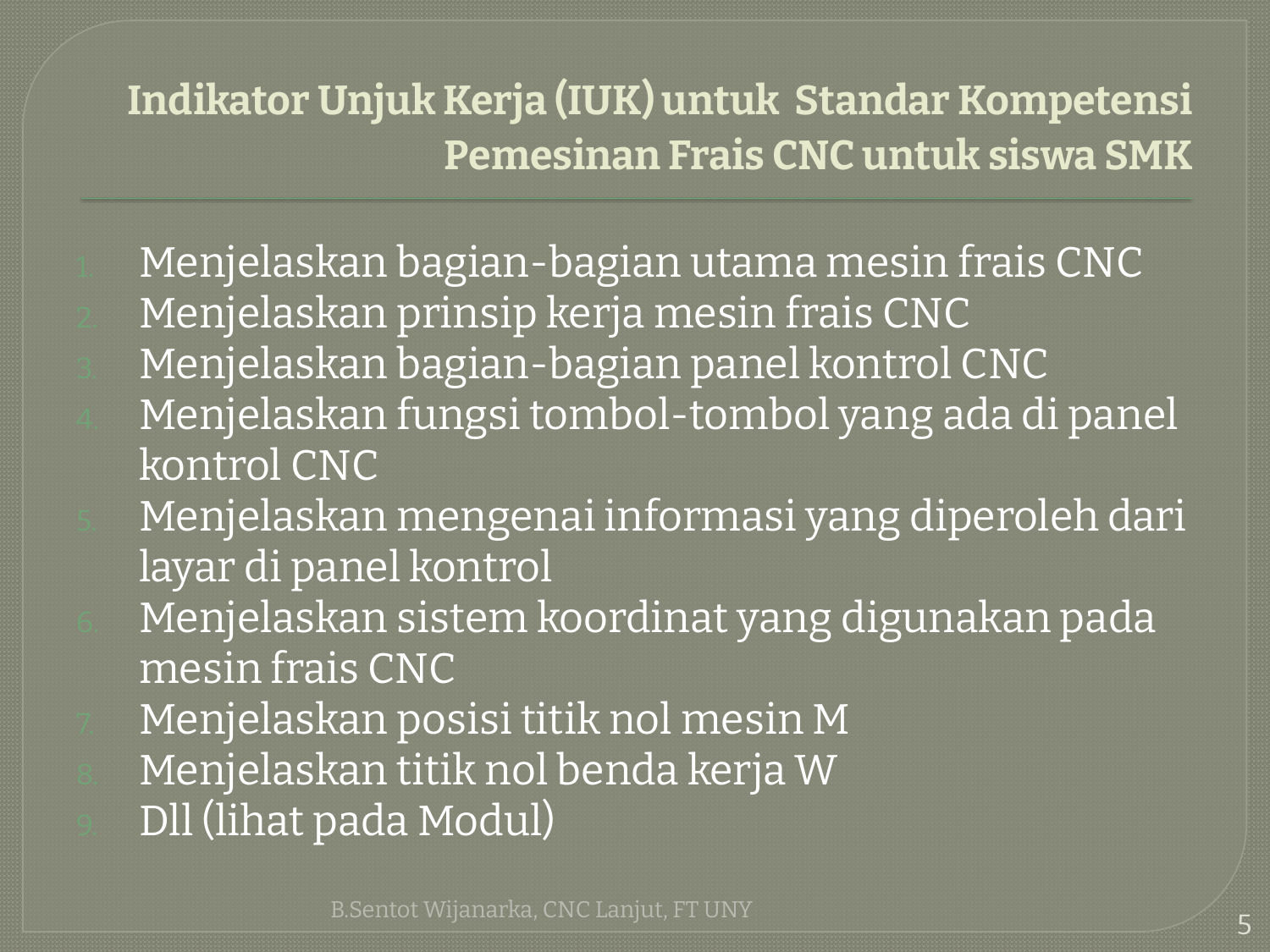

# Indikator Unjuk Kerja (IUK) untuk  Standar Kompetensi Pemesinan Frais CNC untuk siswa SMK
Menjelaskan bagian-bagian utama mesin frais CNC
Menjelaskan prinsip kerja mesin frais CNC
Menjelaskan bagian-bagian panel kontrol CNC
Menjelaskan fungsi tombol-tombol yang ada di panel kontrol CNC
Menjelaskan mengenai informasi yang diperoleh dari layar di panel kontrol
Menjelaskan sistem koordinat yang digunakan pada mesin frais CNC
Menjelaskan posisi titik nol mesin M
Menjelaskan titik nol benda kerja W
Dll (lihat pada Modul)
B.Sentot Wijanarka, CNC Lanjut, FT UNY
5